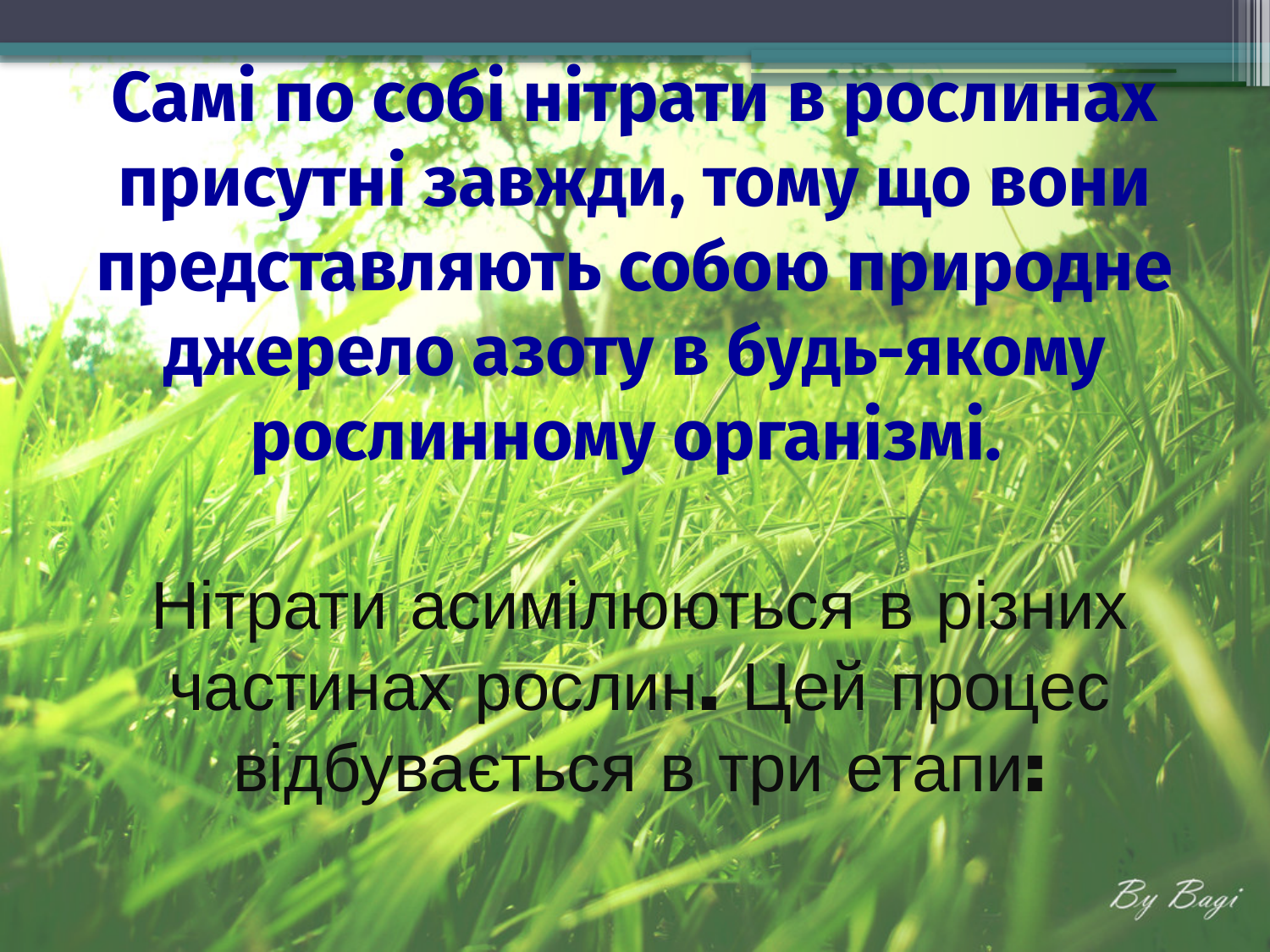

# Самі по собі нітрати в рослинах присутні завжди, тому що вони представляють собою природне джерело азоту в будь-якому рослинному організмі.
Нітрати асимілюються в різних частинах рослин. Цей процес відбувається в три етапи: